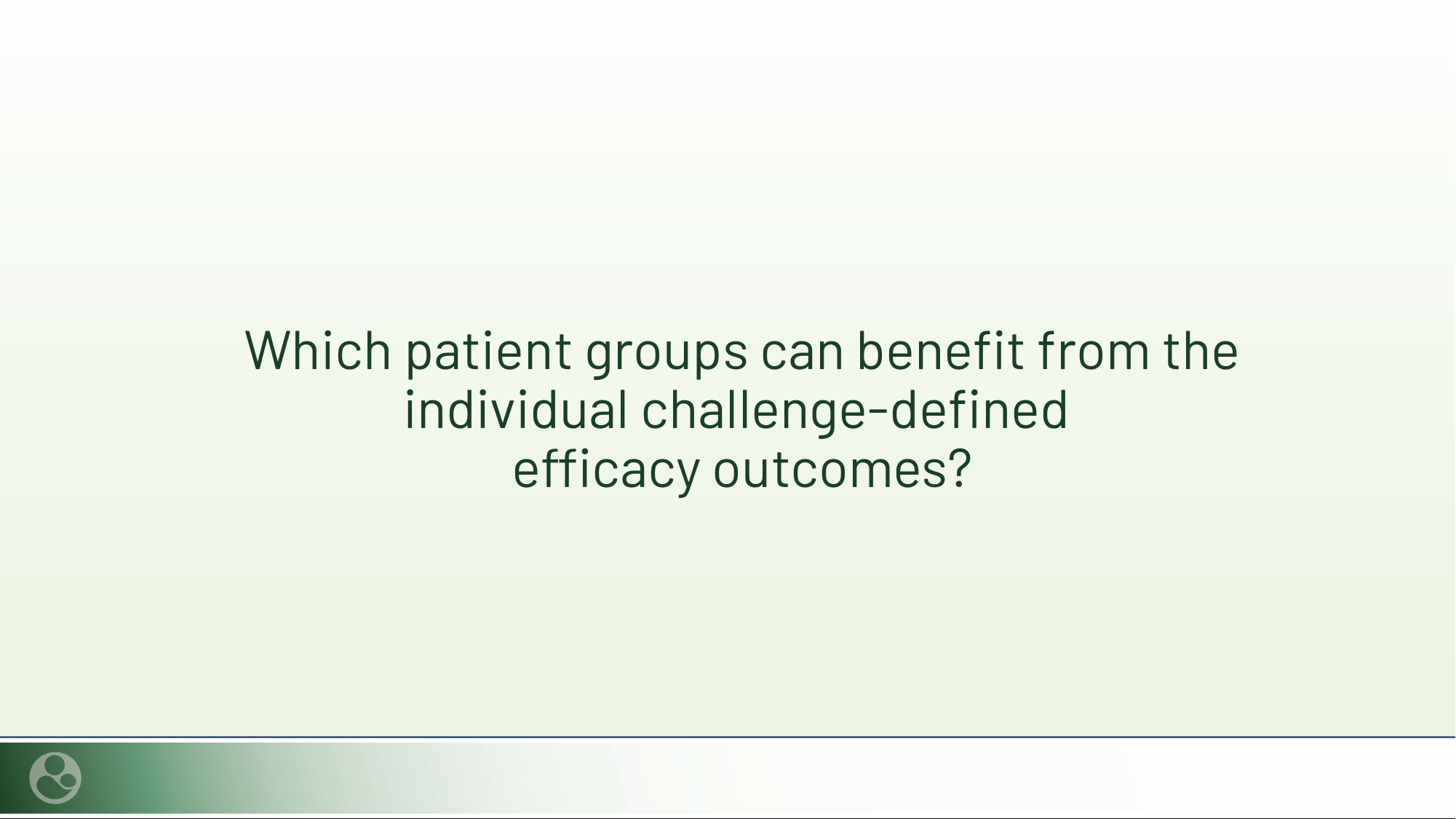

# Which patient groups can benefit from the individual challenge-defined efficacy outcomes?